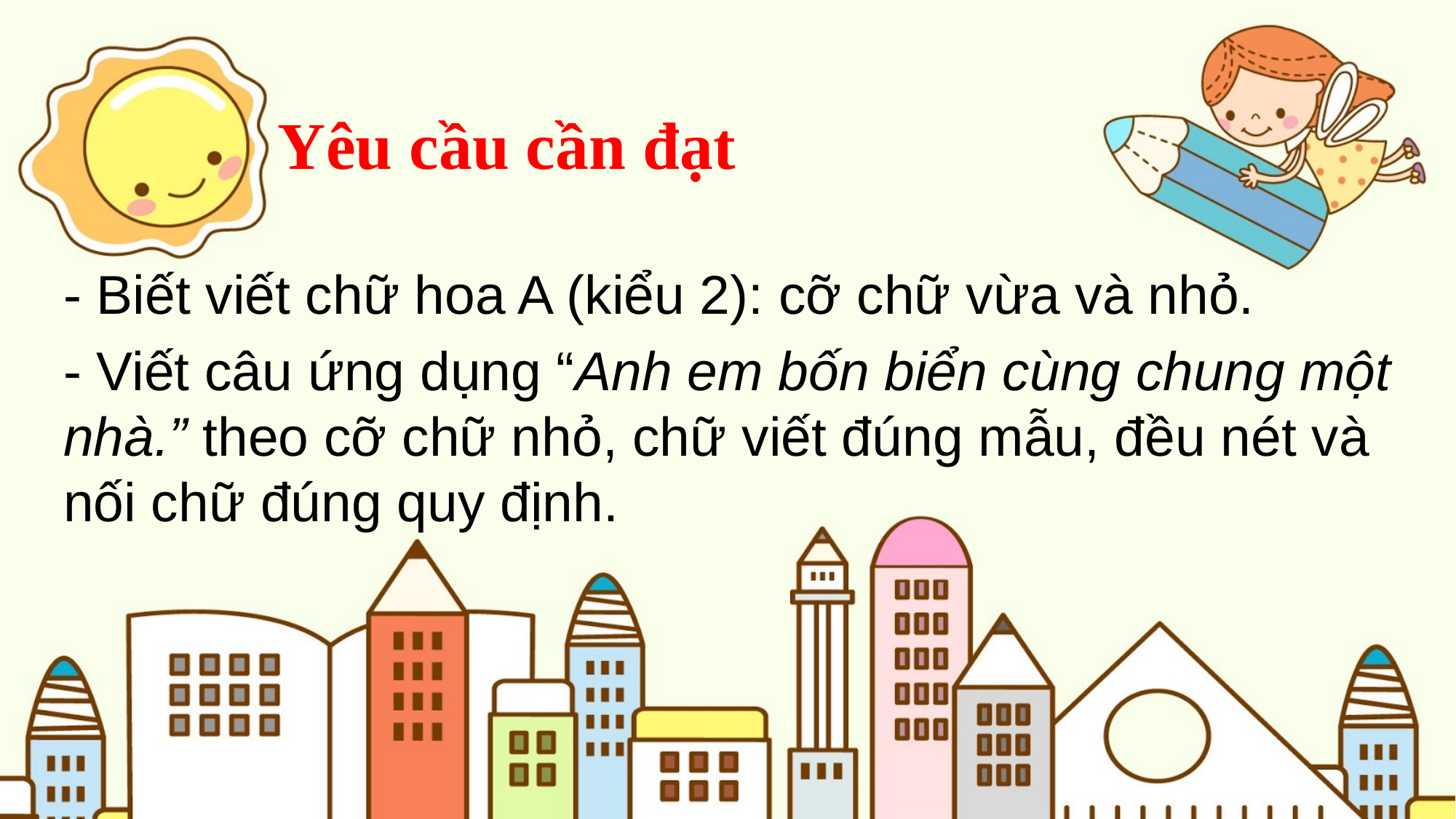

Yêu cầu cần đạt
- Biết viết chữ hoa A (kiểu 2): cỡ chữ vừa và nhỏ.
- Viết câu ứng dụng “Anh em bốn biển cùng chung một nhà.” theo cỡ chữ nhỏ, chữ viết đúng mẫu, đều nét và nối chữ đúng quy định.